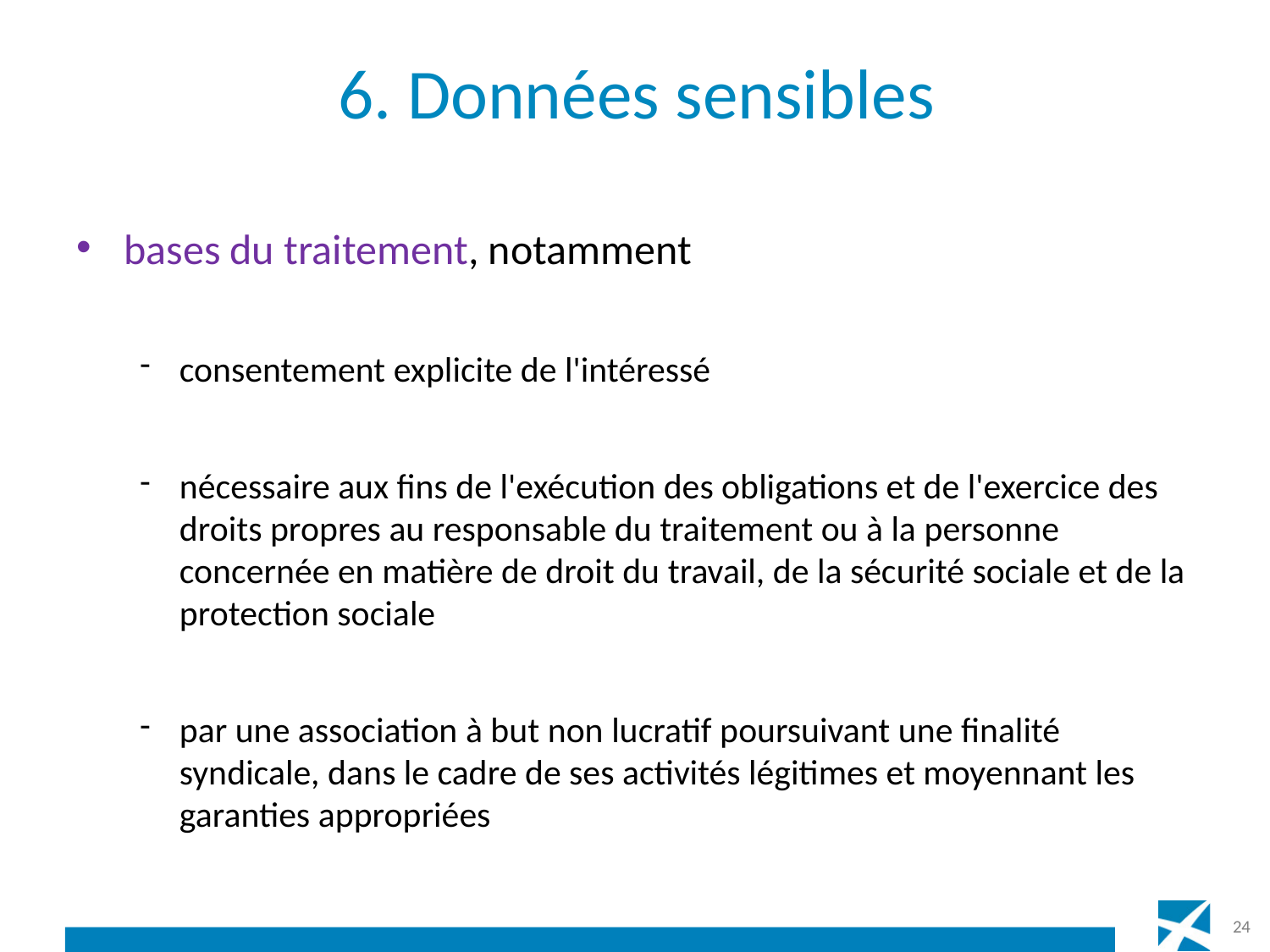

# 6. Données sensibles

bases du traitement, notamment

consentement explicite de l'intéressé

nécessaire aux fins de l'exécution des obligations et de l'exercice des droits propres au responsable du traitement ou à la personne concernée en matière de droit du travail, de la sécurité sociale et de la protection sociale

par une association à but non lucratif poursuivant une finalité syndicale, dans le cadre de ses activités légitimes et moyennant les garanties appropriées

24